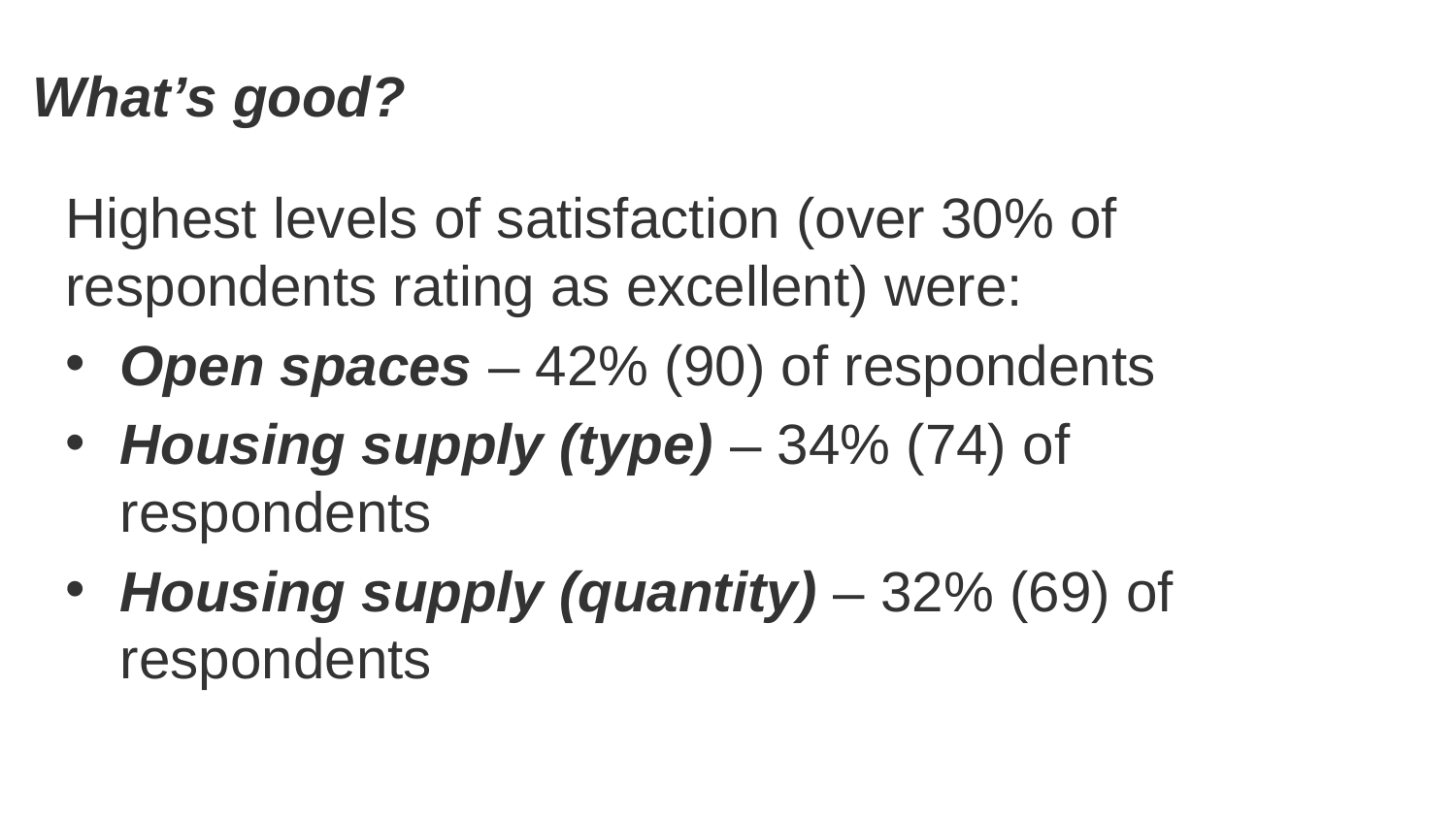

# What’s good?
Highest levels of satisfaction (over 30% of respondents rating as excellent) were:
Open spaces – 42% (90) of respondents
Housing supply (type) – 34% (74) of respondents
Housing supply (quantity) – 32% (69) of respondents